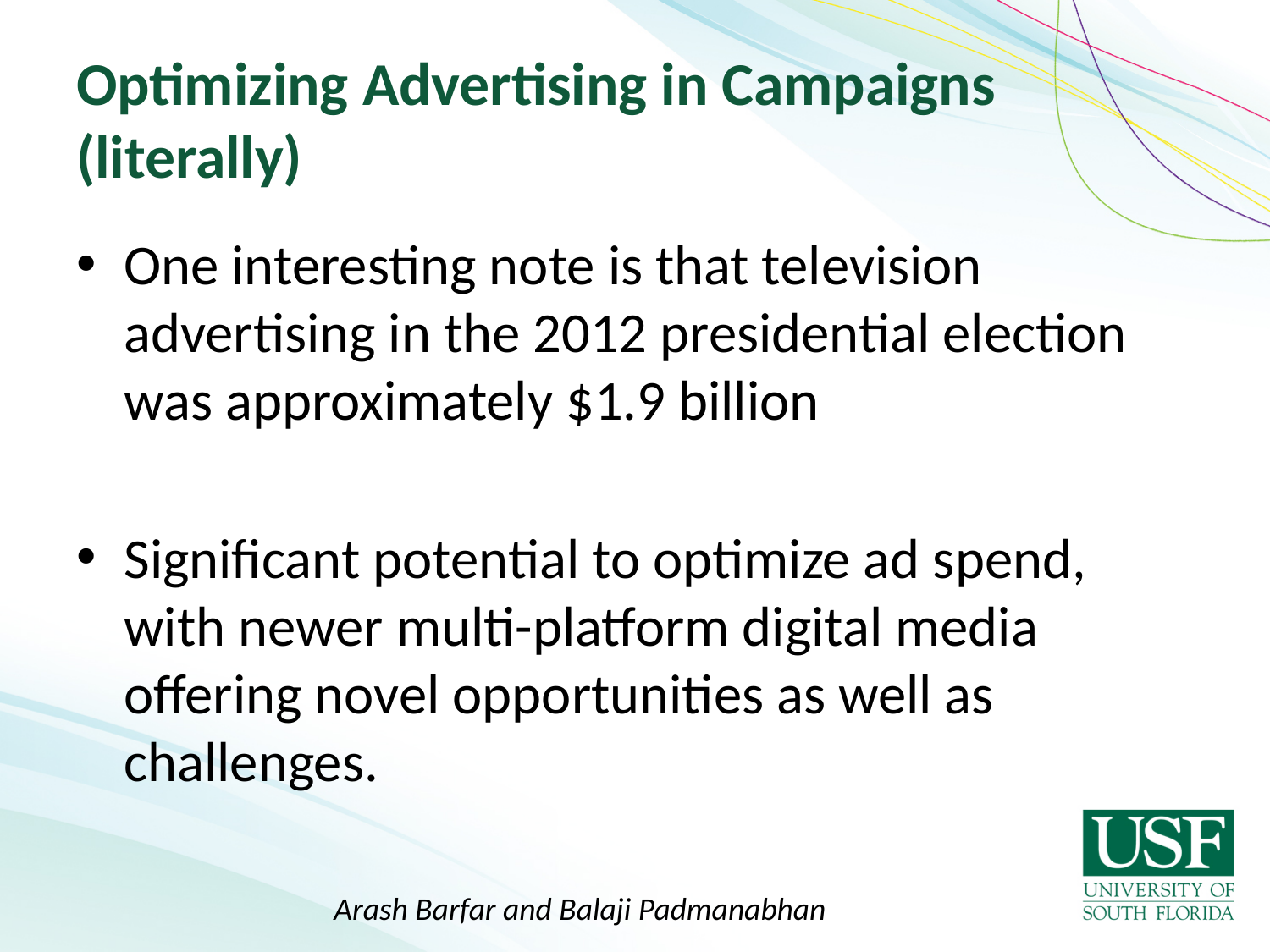

# Optimizing Advertising in Campaigns (literally)
One interesting note is that television advertising in the 2012 presidential election was approximately $1.9 billion

Significant potential to optimize ad spend, with newer multi-platform digital media offering novel opportunities as well as challenges.
Arash Barfar and Balaji Padmanabhan